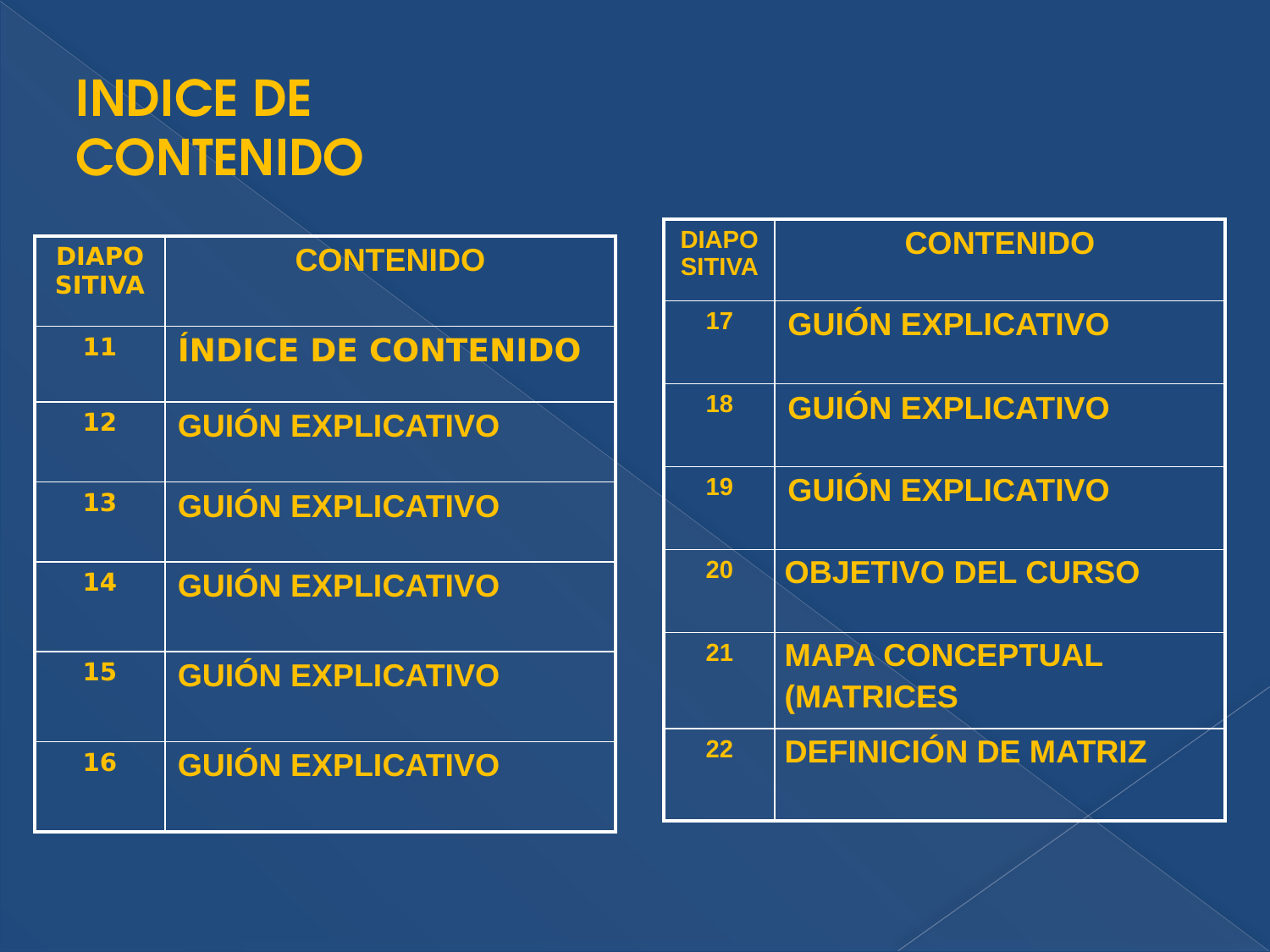

# INDICE DE CONTENIDO
| DIAPOSITIVA | CONTENIDO |
| --- | --- |
| 17 | GUIÓN EXPLICATIVO |
| 18 | GUIÓN EXPLICATIVO |
| 19 | GUIÓN EXPLICATIVO |
| 20 | OBJETIVO DEL CURSO |
| 21 | MAPA CONCEPTUAL (MATRICES |
| 22 | DEFINICIÓN DE MATRIZ |
| DIAPOSITIVA | CONTENIDO |
| --- | --- |
| 11 | ÍNDICE DE CONTENIDO |
| 12 | GUIÓN EXPLICATIVO |
| 13 | GUIÓN EXPLICATIVO |
| 14 | GUIÓN EXPLICATIVO |
| 15 | GUIÓN EXPLICATIVO |
| 16 | GUIÓN EXPLICATIVO |